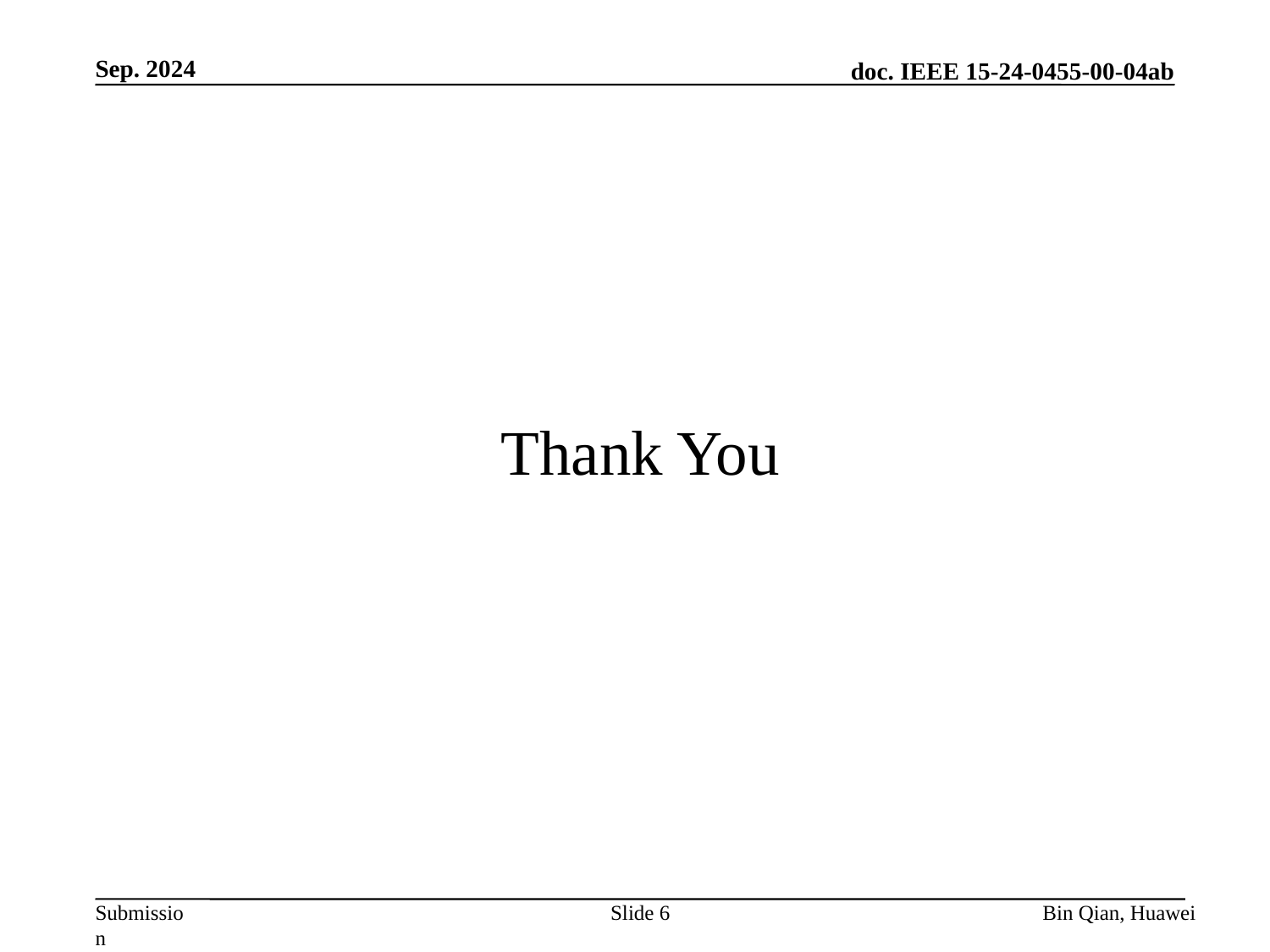

Sep. 2024
# Thank You
Slide 6
Bin Qian, Huawei